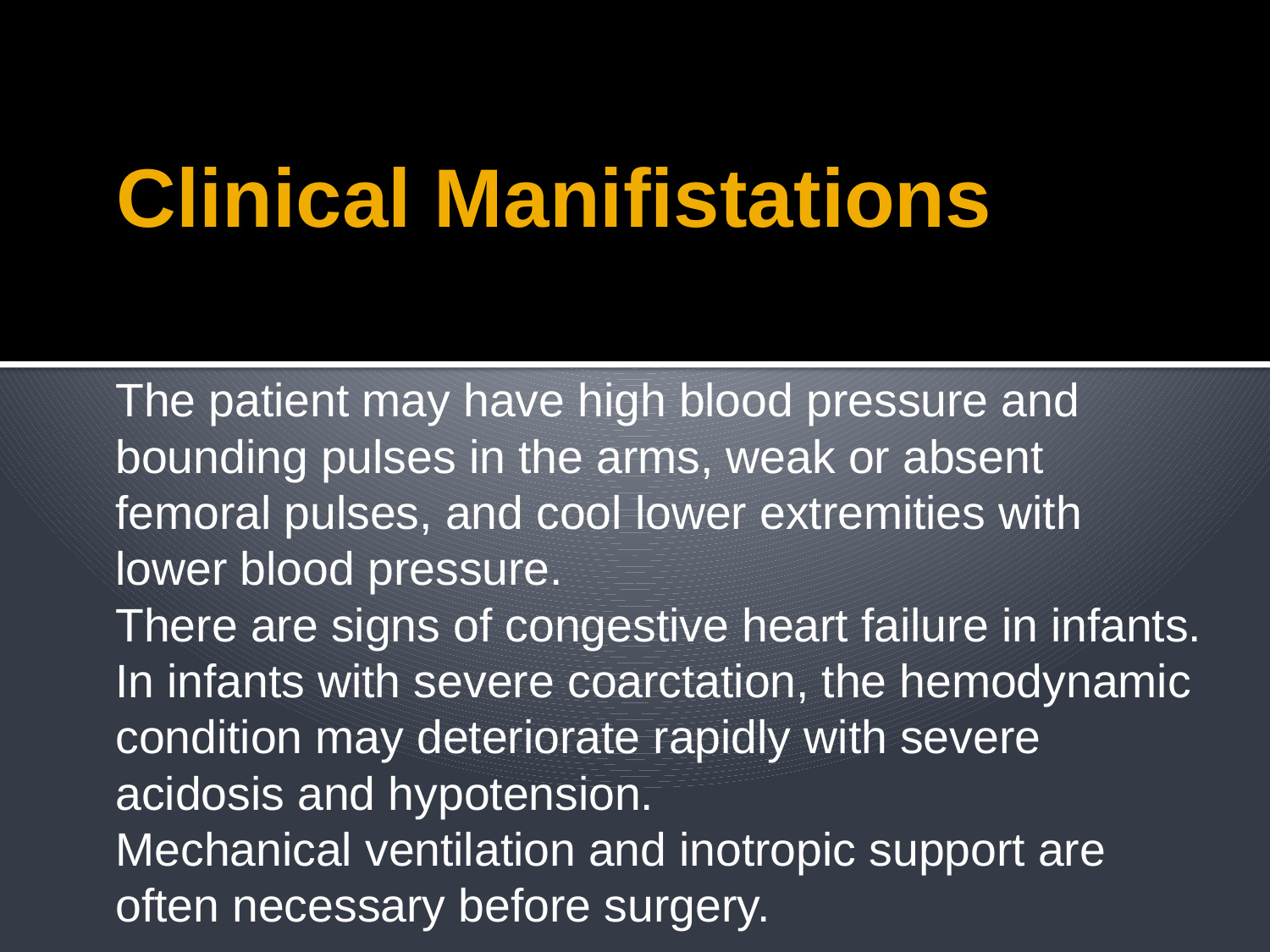

# Clinical Manifistations
The patient may have high blood pressure and bounding pulses in the arms, weak or absent femoral pulses, and cool lower extremities with lower blood pressure.
There are signs of congestive heart failure in infants.
In infants with severe coarctation, the hemodynamic condition may deteriorate rapidly with severe acidosis and hypotension.
Mechanical ventilation and inotropic support are often necessary before surgery.